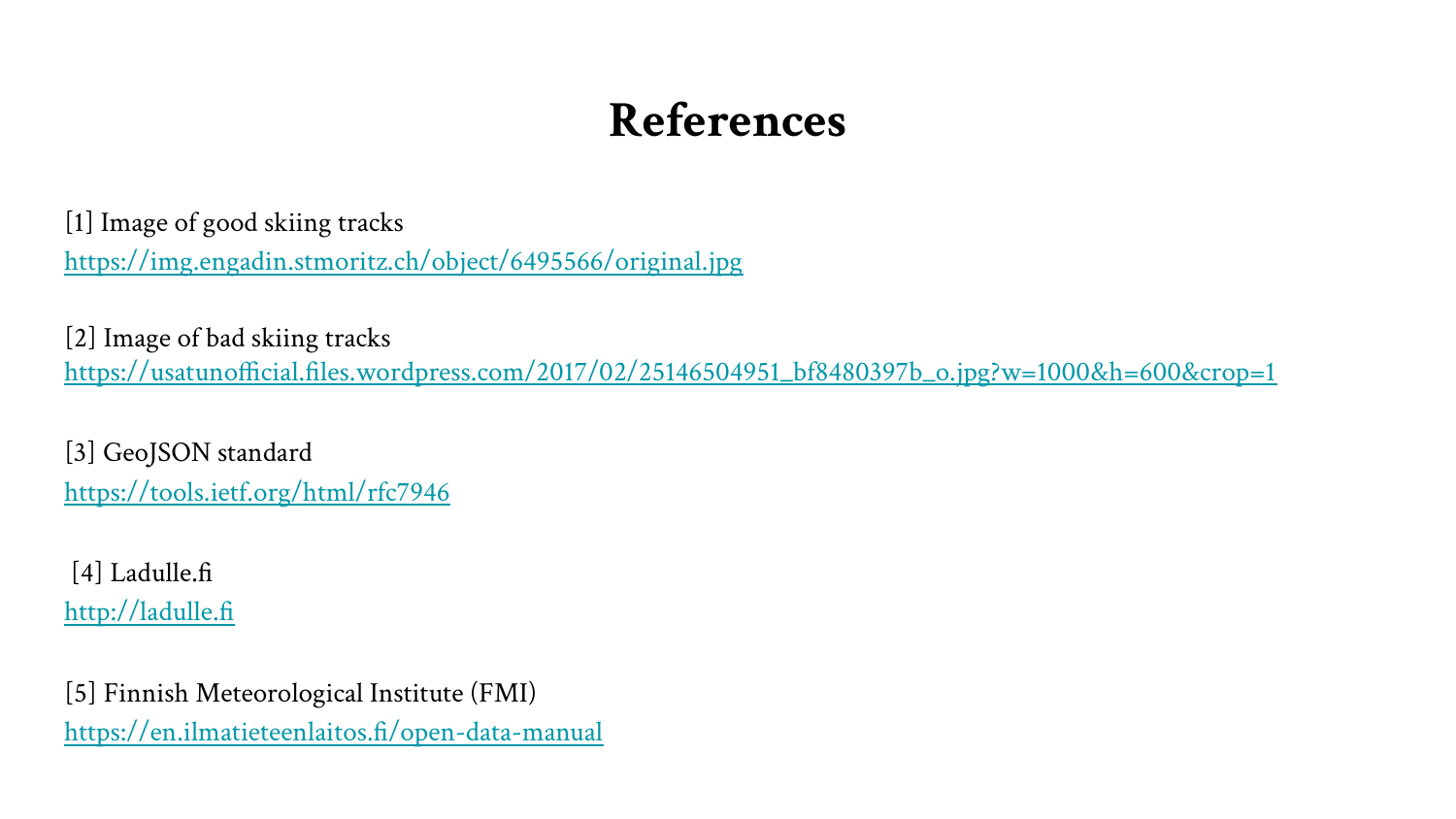

# References
[1] Image of good skiing tracks
https://img.engadin.stmoritz.ch/object/6495566/original.jpg

[2] Image of bad skiing tracks
https://usatunofficial.files.wordpress.com/2017/02/25146504951_bf8480397b_o.jpg?w=1000&h=600&crop=1

[3] GeoJSON standard
https://tools.ietf.org/html/rfc7946

 [4] Ladulle.fi
http://ladulle.fi

[5] Finnish Meteorological Institute (FMI)
https://en.ilmatieteenlaitos.fi/open-data-manual